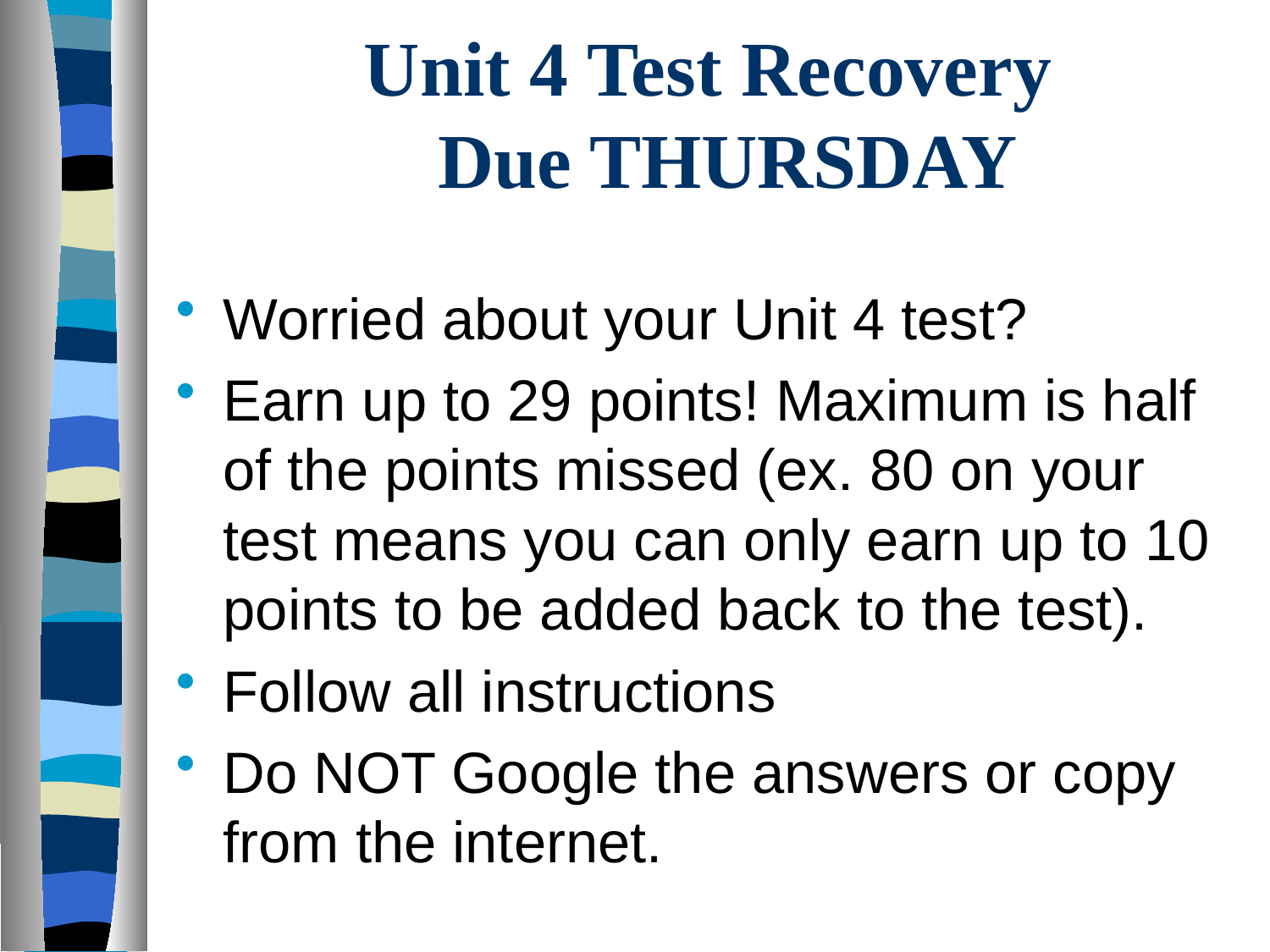

# Unit 4 Test Recovery Due THURSDAY
Worried about your Unit 4 test?
Earn up to 29 points! Maximum is half of the points missed (ex. 80 on your test means you can only earn up to 10 points to be added back to the test).
Follow all instructions
Do NOT Google the answers or copy from the internet.